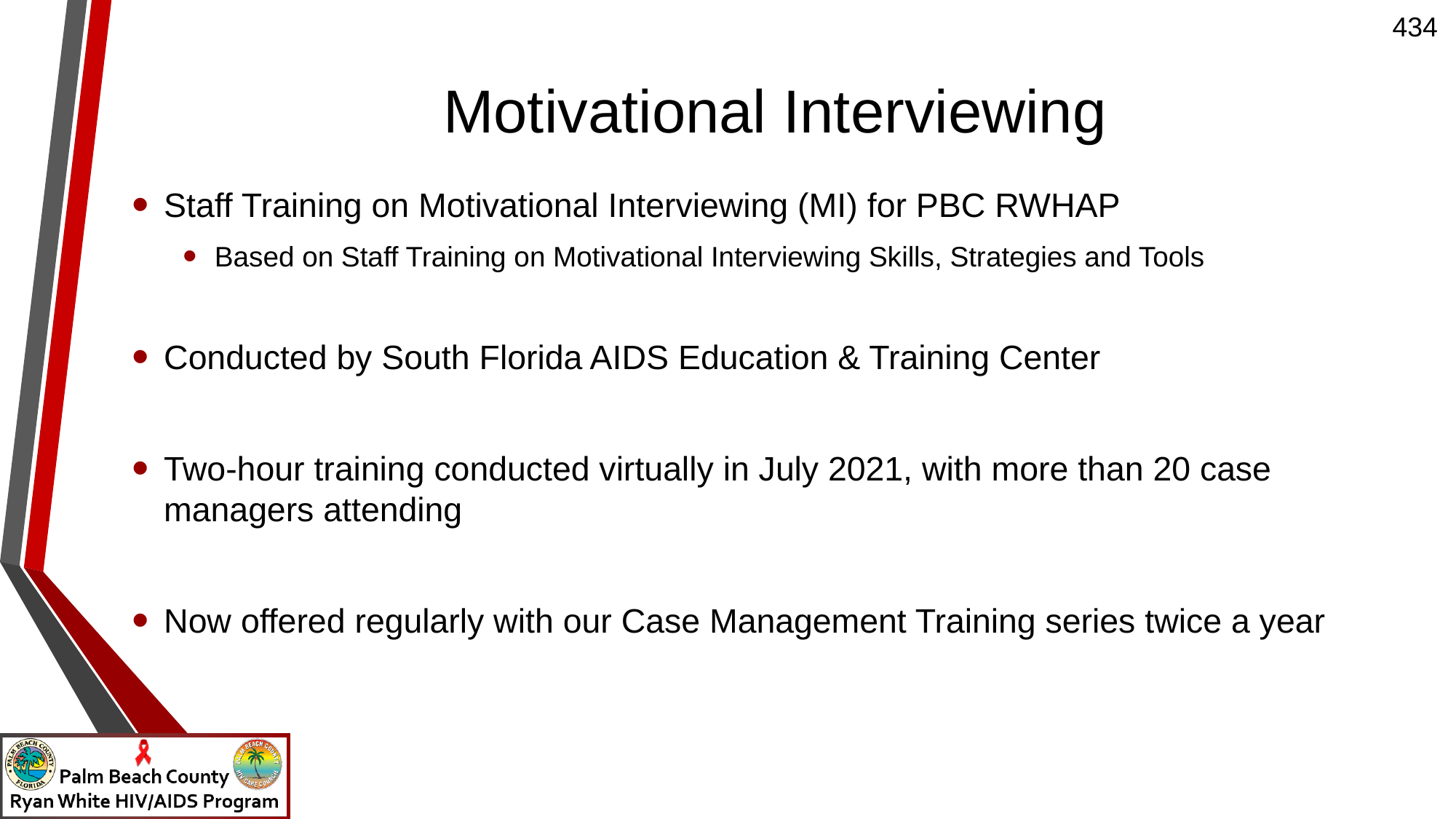

# Motivational Interviewing
Staff Training on Motivational Interviewing (MI) for PBC RWHAP
Based on Staff Training on Motivational Interviewing Skills, Strategies and Tools

Conducted by South Florida AIDS Education & Training Center

Two-hour training conducted virtually in July 2021, with more than 20 case managers attending

Now offered regularly with our Case Management Training series twice a year